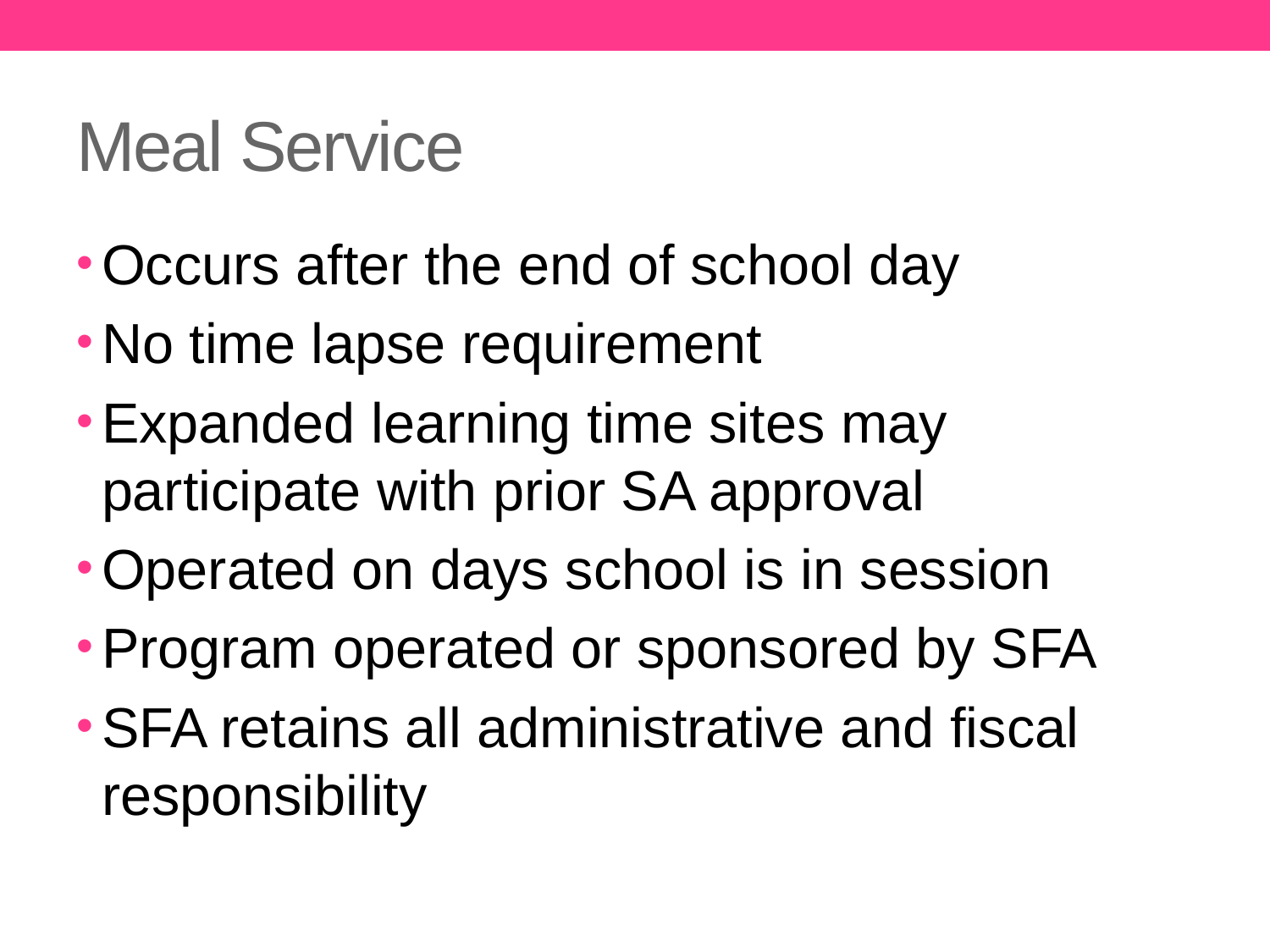

# Meal Service
Occurs after the end of school day
No time lapse requirement
Expanded learning time sites may participate with prior SA approval
Operated on days school is in session
Program operated or sponsored by SFA
SFA retains all administrative and fiscal responsibility